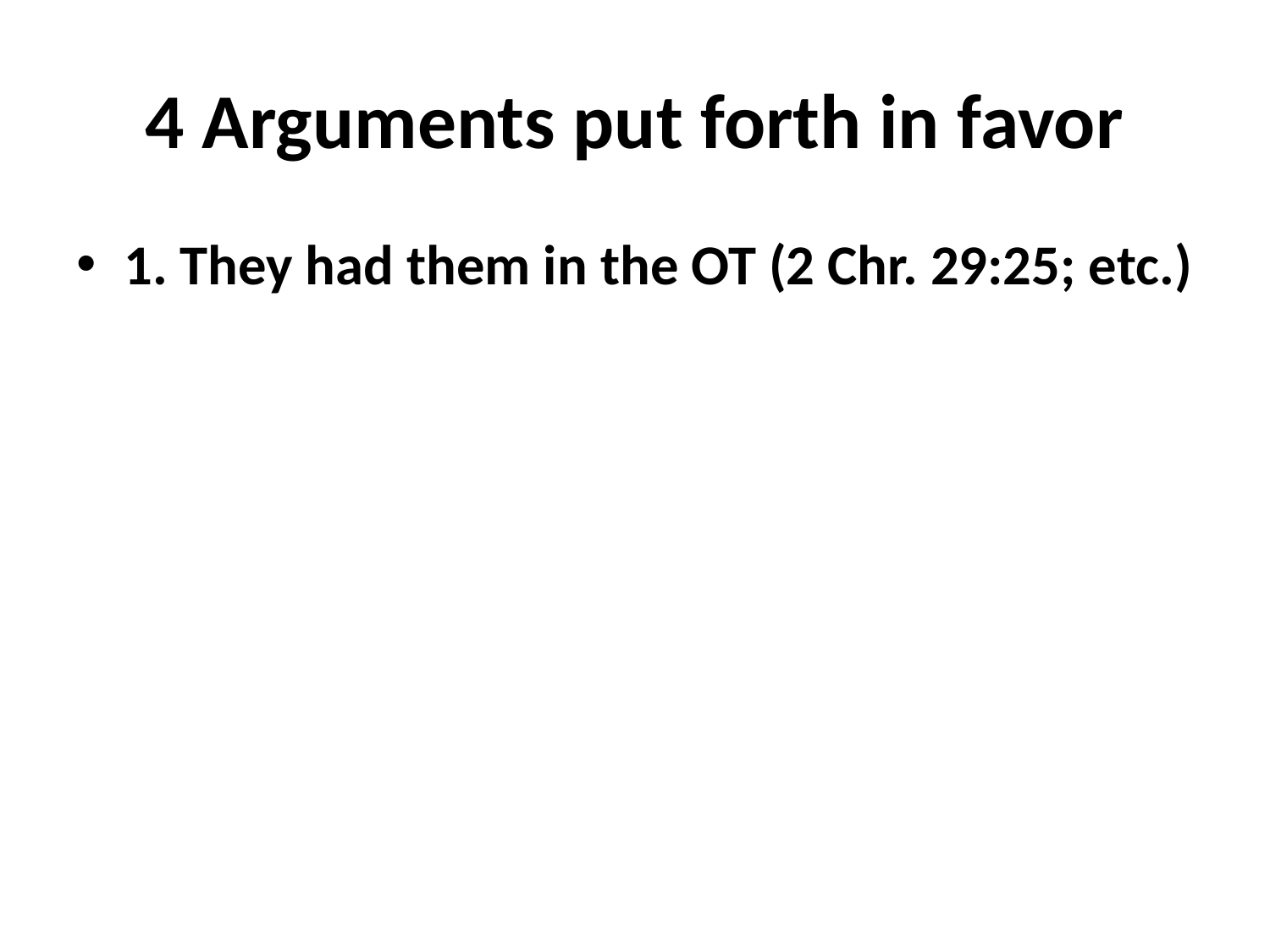

# 4 Arguments put forth in favor
1. They had them in the OT (2 Chr. 29:25; etc.)